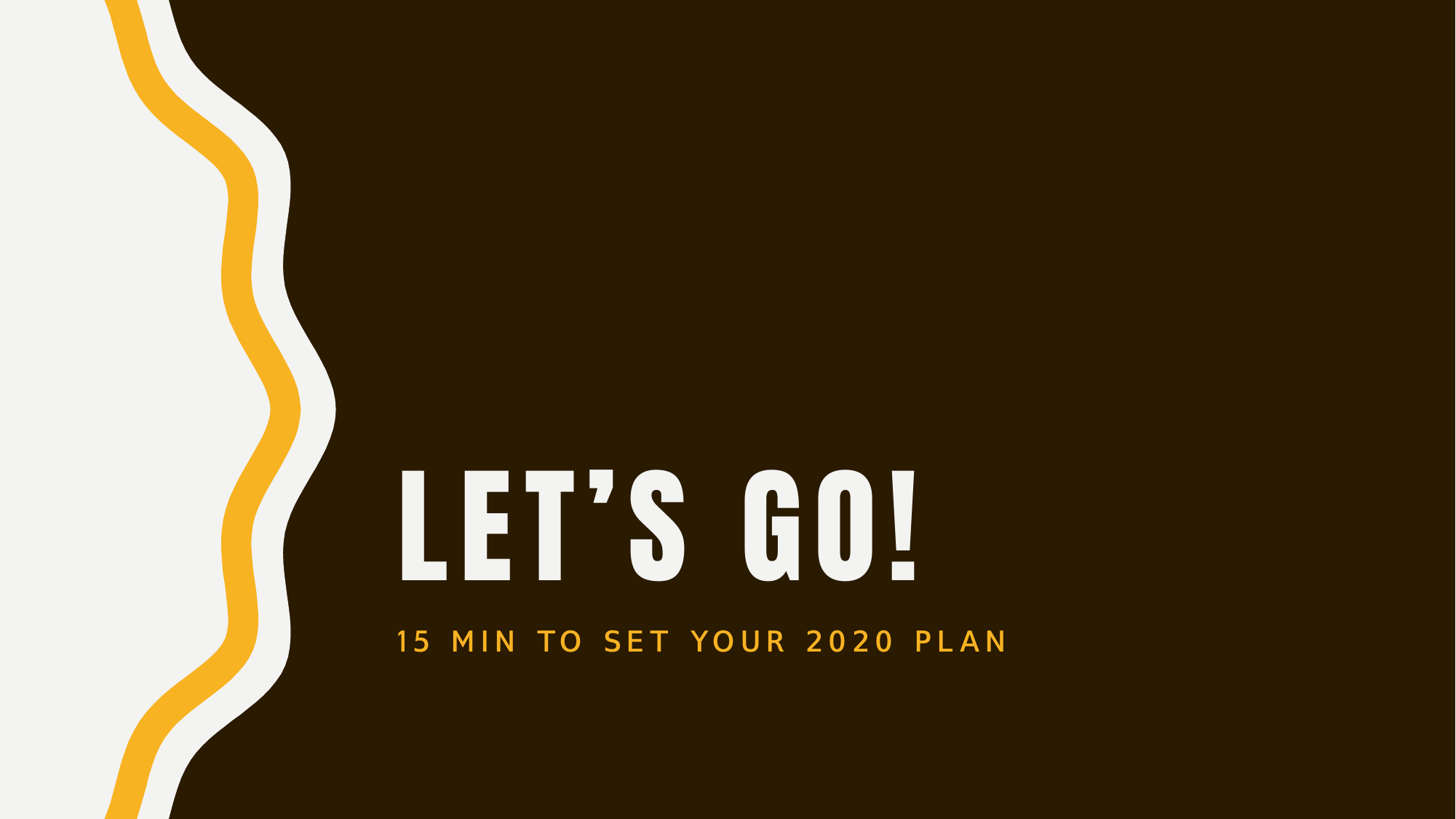

# Let’s go!
15 min to set your 2020 Plan